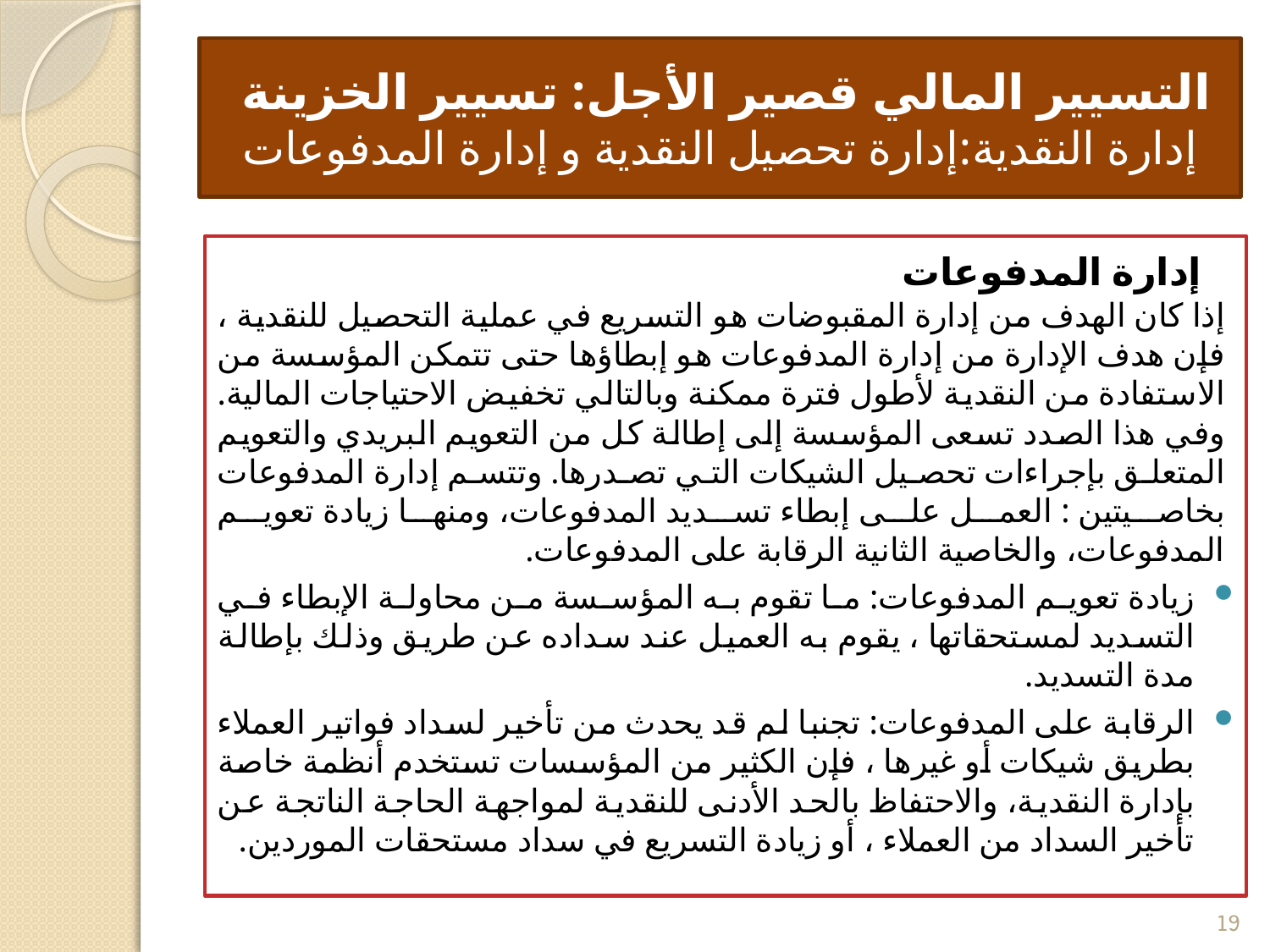

# التسيير المالي قصير الأجل: تسيير الخزينة إدارة النقدية:إدارة تحصيل النقدية و إدارة المدفوعات
  إدارة المدفوعات
إذا كان الهدف من إدارة المقبوضات هو التسريع في عملية التحصيل للنقدية ، فإن هدف الإدارة من إدارة المدفوعات هو إبطاؤها حتى تتمكن المؤسسة من الاستفادة من النقدية لأطول فترة ممكنة وبالتالي تخفيض الاحتياجات المالية. وفي هذا الصدد تسعى المؤسسة إلى إطالة كل من التعويم البريدي والتعويم المتعلق بإجراءات تحصيل الشيكات التي تصدرها. وتتسم إدارة المدفوعات بخاصيتين : العمل على إبطاء تسديد المدفوعات، ومنها زيادة تعويم المدفوعات، والخاصية الثانية الرقابة على المدفوعات.
زيادة تعويم المدفوعات: ما تقوم به المؤسسة من محاولة الإبطاء في التسديد لمستحقاتها ، يقوم به العميل عند سداده عن طريق وذلك بإطالة مدة التسديد.
الرقابة على المدفوعات: تجنبا لم قد يحدث من تأخير لسداد فواتير العملاء بطريق شيكات أو غيرها ، فإن الكثير من المؤسسات تستخدم أنظمة خاصة بإدارة النقدية، والاحتفاظ بالحد الأدنى للنقدية لمواجهة الحاجة الناتجة عن تأخير السداد من العملاء ، أو زيادة التسريع في سداد مستحقات الموردين.
19